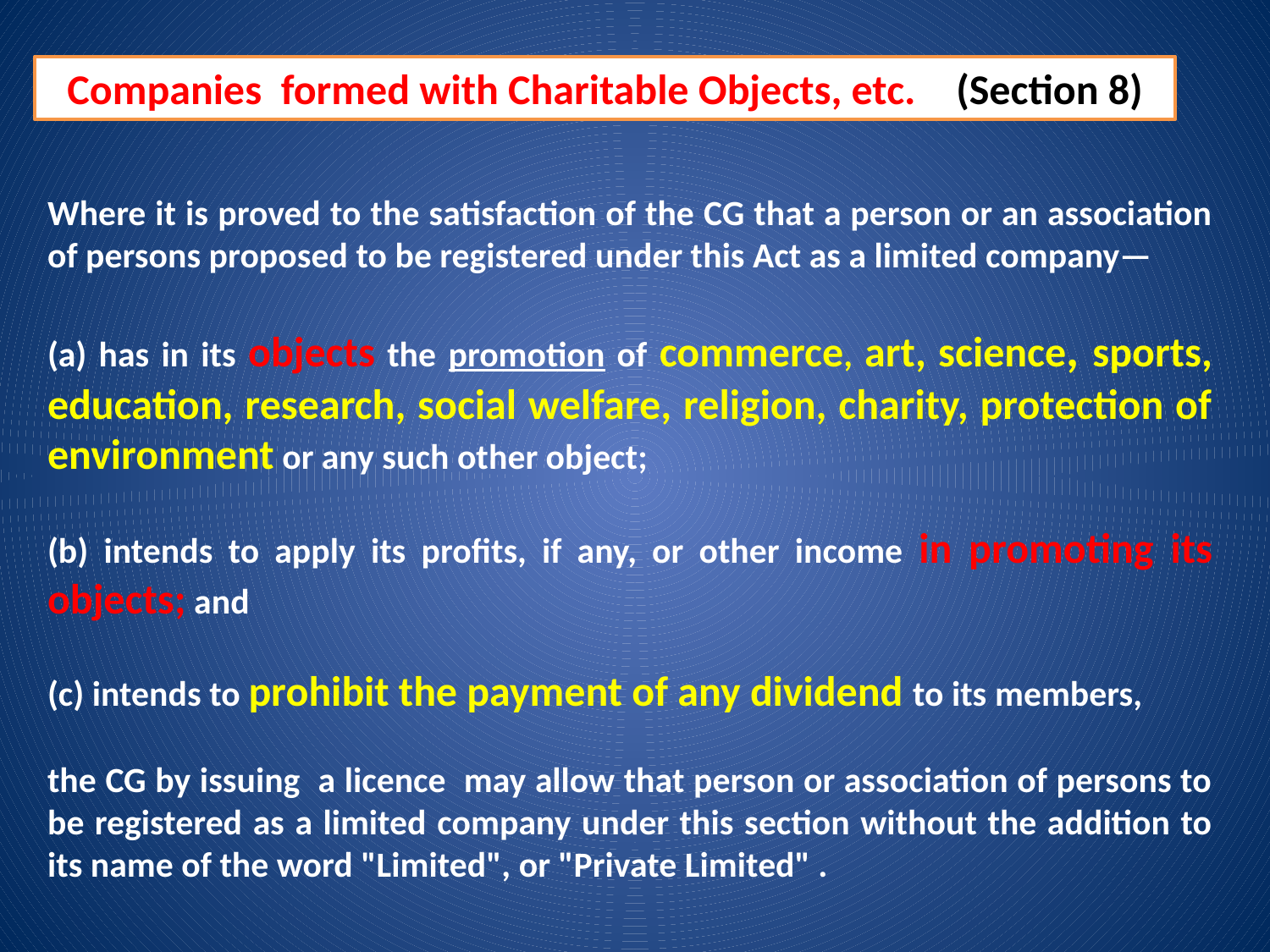

Companies  formed with Charitable Objects, etc.	(Section 8)

Where it is proved to the satisfaction of the CG that a person or an association of persons proposed to be registered under this Act as a limited company—

(a) has in its objects the promotion of commerce, art, science, sports, education, research, social welfare, religion, charity, protection of environment or any such other object;

(b) intends to apply its profits, if any, or other income in promoting its objects; and

(c) intends to prohibit the payment of any dividend to its members,

the CG by issuing  a licence  may allow that person or association of persons to be registered as a limited company under this section without the addition to its name of the word "Limited", or "Private Limited" .